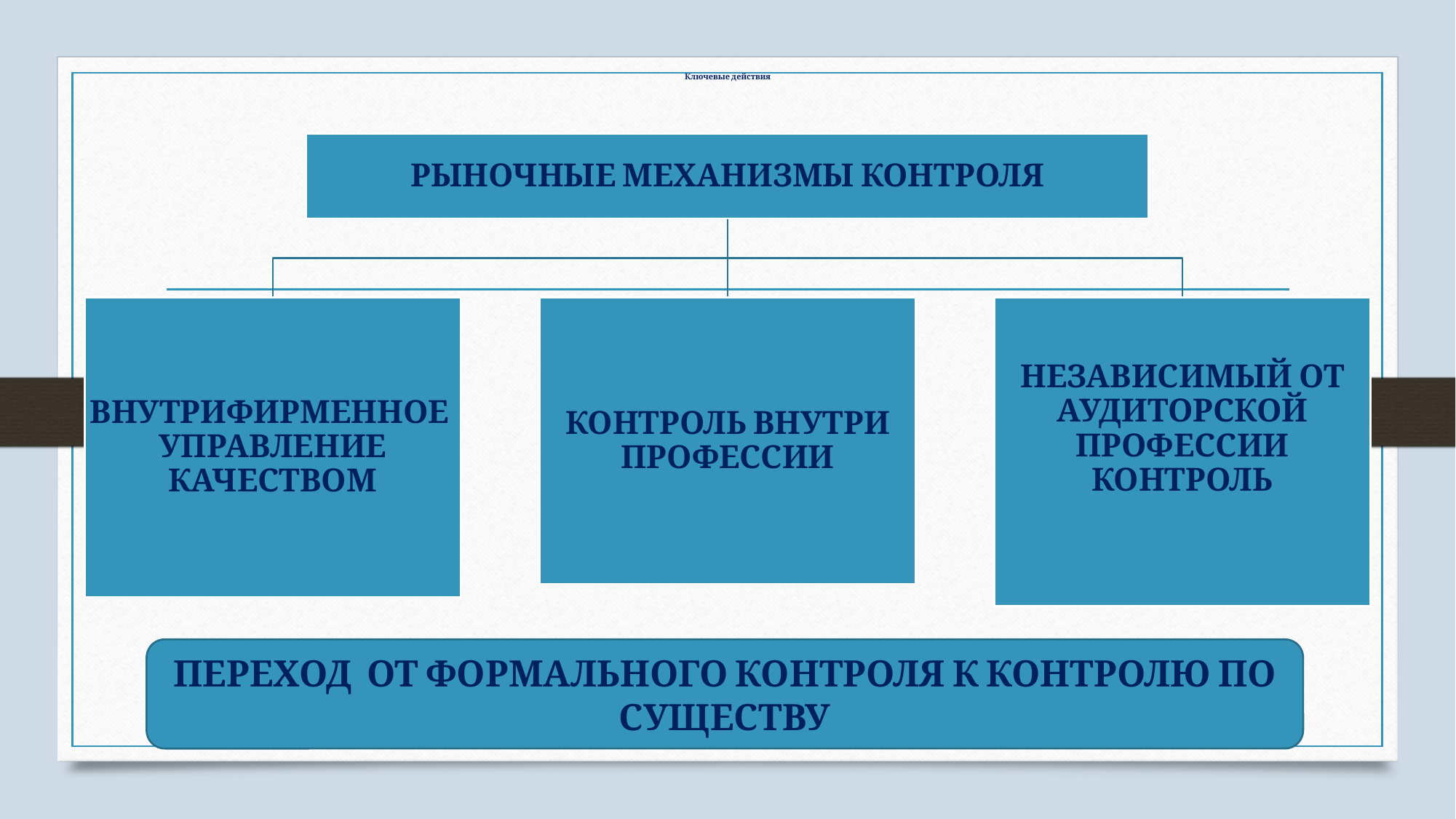

# Ключевые действия
РЫНОЧНЫЕ МЕХАНИЗМЫ КОНТРОЛЯ
ВНУТРИФИРМЕННОЕ  УПРАВЛЕНИЕ КАЧЕСТВОМ
КОНТРОЛЬ ВНУТРИ ПРОФЕССИИ
НЕЗАВИСИМЫЙ ОТ АУДИТОРСКОЙ ПРОФЕССИИ КОНТРОЛЬ

ПЕРЕХОД  ОТ ФОРМАЛЬНОГО КОНТРОЛЯ К КОНТРОЛЮ ПО СУЩЕСТВУ